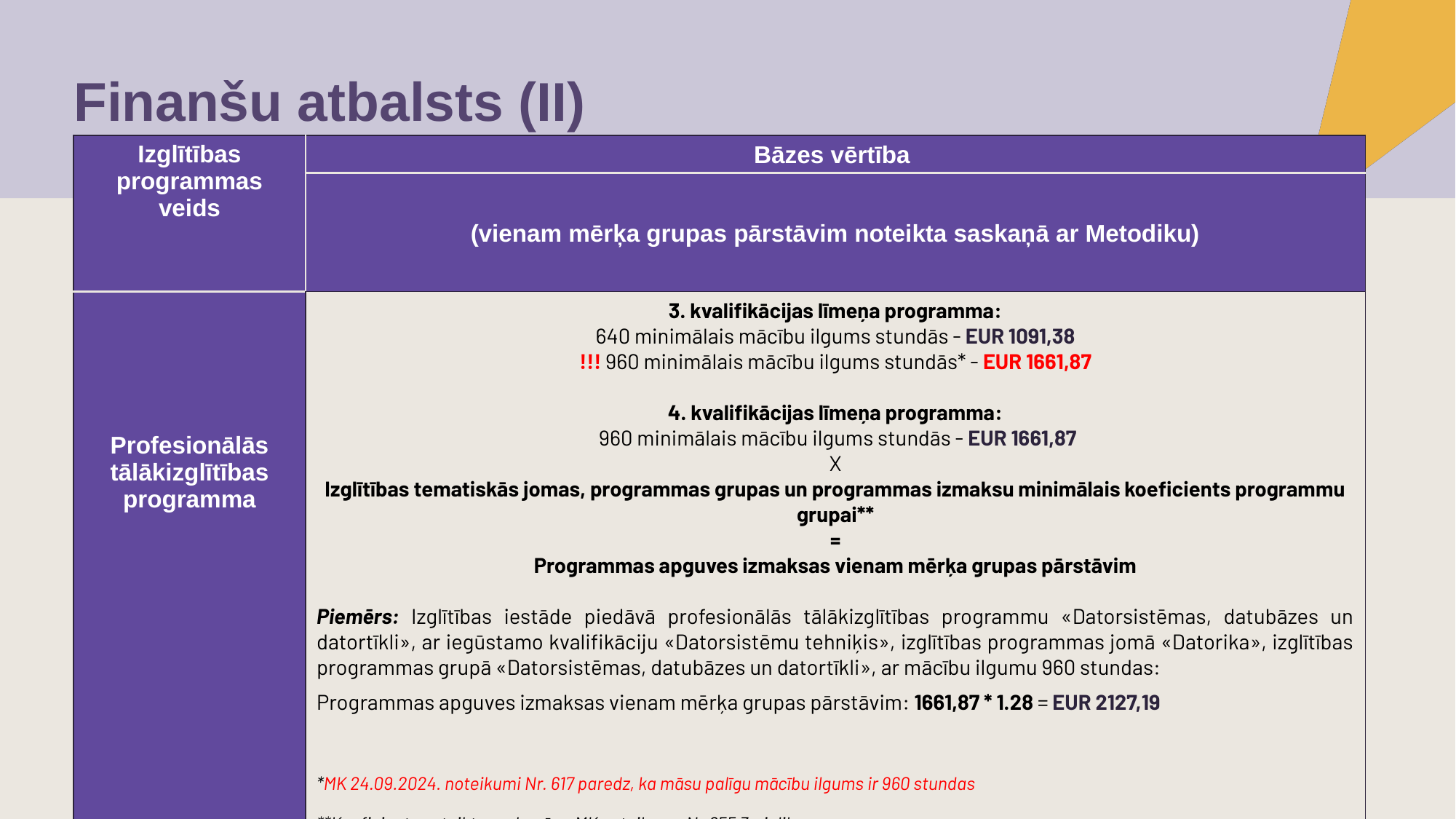

# Finanšu atbalsts (II)
| Izglītības programmas veids | Bāzes vērtība |
| --- | --- |
|  | (vienam mērķa grupas pārstāvim noteikta saskaņā ar Metodiku) |
| Profesionālās tālākizglītības programma | 3. kvalifikācijas līmeņa programma: 640 minimālais mācību ilgums stundās - EUR 1091,38 !!! 960 minimālais mācību ilgums stundās\* - EUR 1661,87 4. kvalifikācijas līmeņa programma: 960 minimālais mācību ilgums stundās - EUR 1661,87 X Izglītības tematiskās jomas, programmas grupas un programmas izmaksu minimālais koeficients programmu grupai\*\* = Programmas apguves izmaksas vienam mērķa grupas pārstāvim Piemērs: Izglītības iestāde piedāvā profesionālās tālākizglītības programmu «Datorsistēmas, datubāzes un datortīkli», ar iegūstamo kvalifikāciju «Datorsistēmu tehniķis», izglītības programmas jomā «Datorika», izglītības programmas grupā «Datorsistēmas, datubāzes un datortīkli», ar mācību ilgumu 960 stundas: Programmas apguves izmaksas vienam mērķa grupas pārstāvim: 1661,87 \* 1.28 = EUR 2127,19 \*MK 24.09.2024. noteikumi Nr. 617 paredz, ka māsu palīgu mācību ilgums ir 960 stundas \*\*Koeficients noteikts saskaņā ar MK noteikumu Nr.655 3.pielikumu |